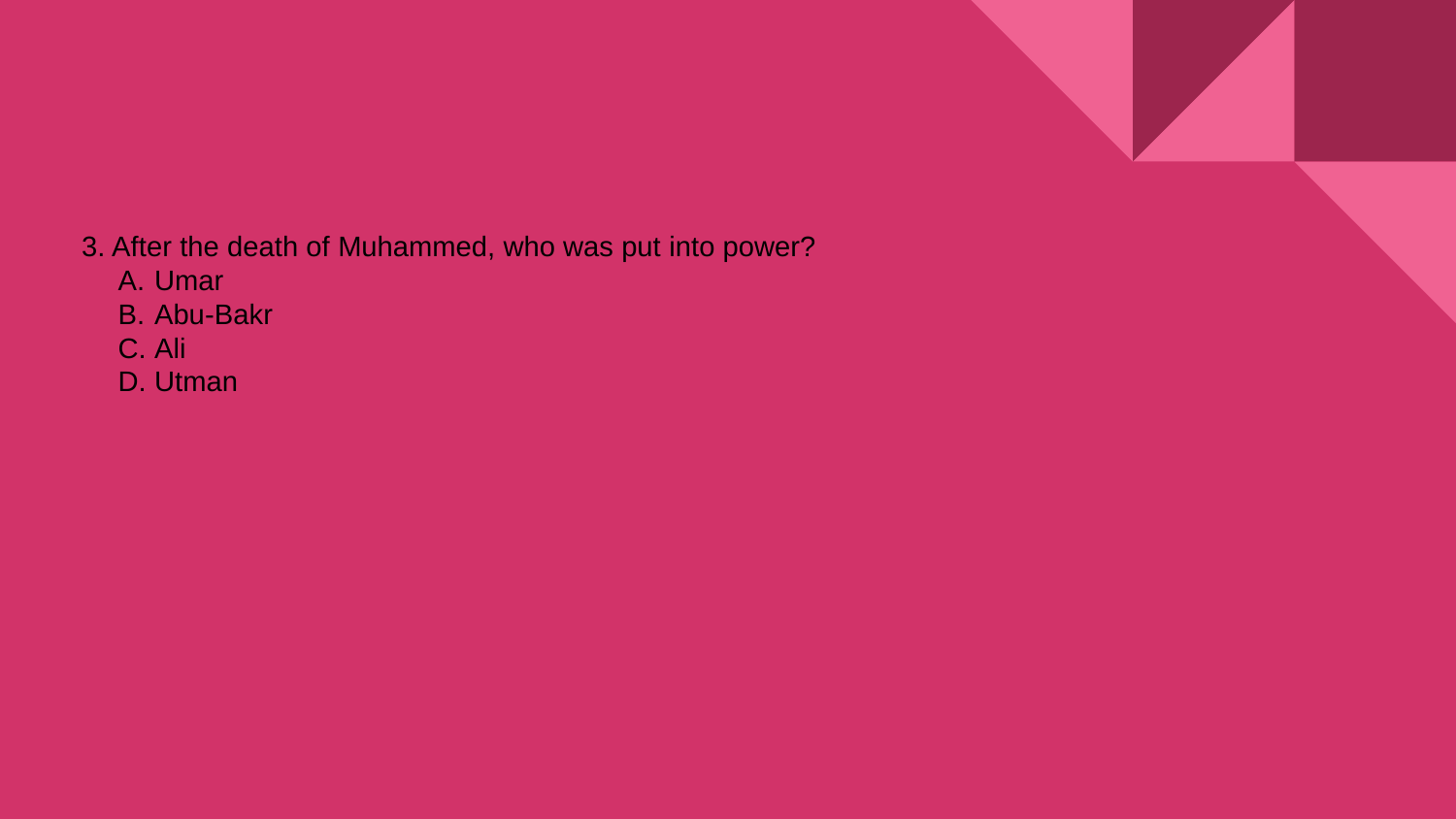

3. After the death of Muhammed, who was put into power?
Umar
Abu-Bakr
Ali
Utman